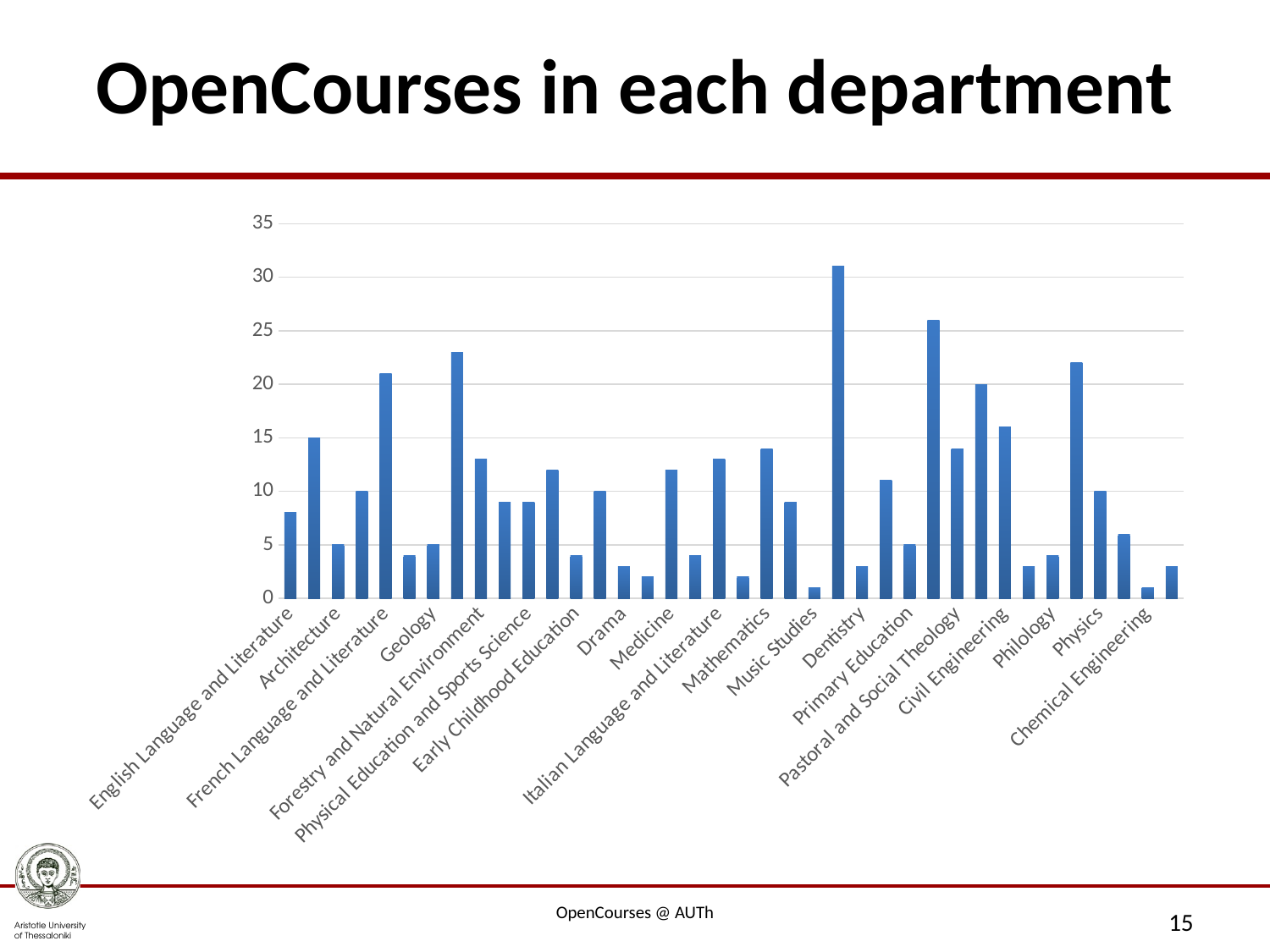

# OpenCourses in each department

### Chart

| Category | Series 1 |
|---|---|
| English Language and Literature | 8.0 |
| Rural and Surveying Engineering | 15.0 |
| Architecture | 5.0 |
| Biology | 10.0 |
| French Language and Literature | 21.0 |
| German Language and Literature | 4.0 |
| Geology | 5.0 |
| Agriculture | 23.0 |
| Forestry and Natural Environment | 13.0 |
| Journalism and Mass Communications | 9.0 |
| Physical Education and Sports Science | 9.0 |
| Physical Education and Sports Science in Serres | 12.0 |
| Early Childhood Education | 4.0 |
| Electrical and Computer Engineering | 10.0 |
| Drama | 3.0 |
| Theology | 2.0 |
| Medicine | 12.0 |
| History and Archaeology | 4.0 |
| Italian Language and Literature | 13.0 |
| Veterinary Medicine | 2.0 |
| Mathematics | 14.0 |
| Mechanical Engineering | 9.0 |
| Music Studies | 1.0 |
| Law | 31.0 |
| Dentistry | 3.0 |
| Economics | 11.0 |
| Primary Education | 5.0 |
| Informatics | 26.0 |
| Pastoral and Social Theology | 14.0 |
| Political Sciences | 20.0 |
| Civil Engineering | 16.0 |
| Pharmacy | 3.0 |
| Philology | 4.0 |
| Philosophy and Education | 22.0 |
| Physics | 10.0 |
| Chemistry | 6.0 |
| Chemical Engineering | 1.0 |
| Psychology | 3.0 |
15